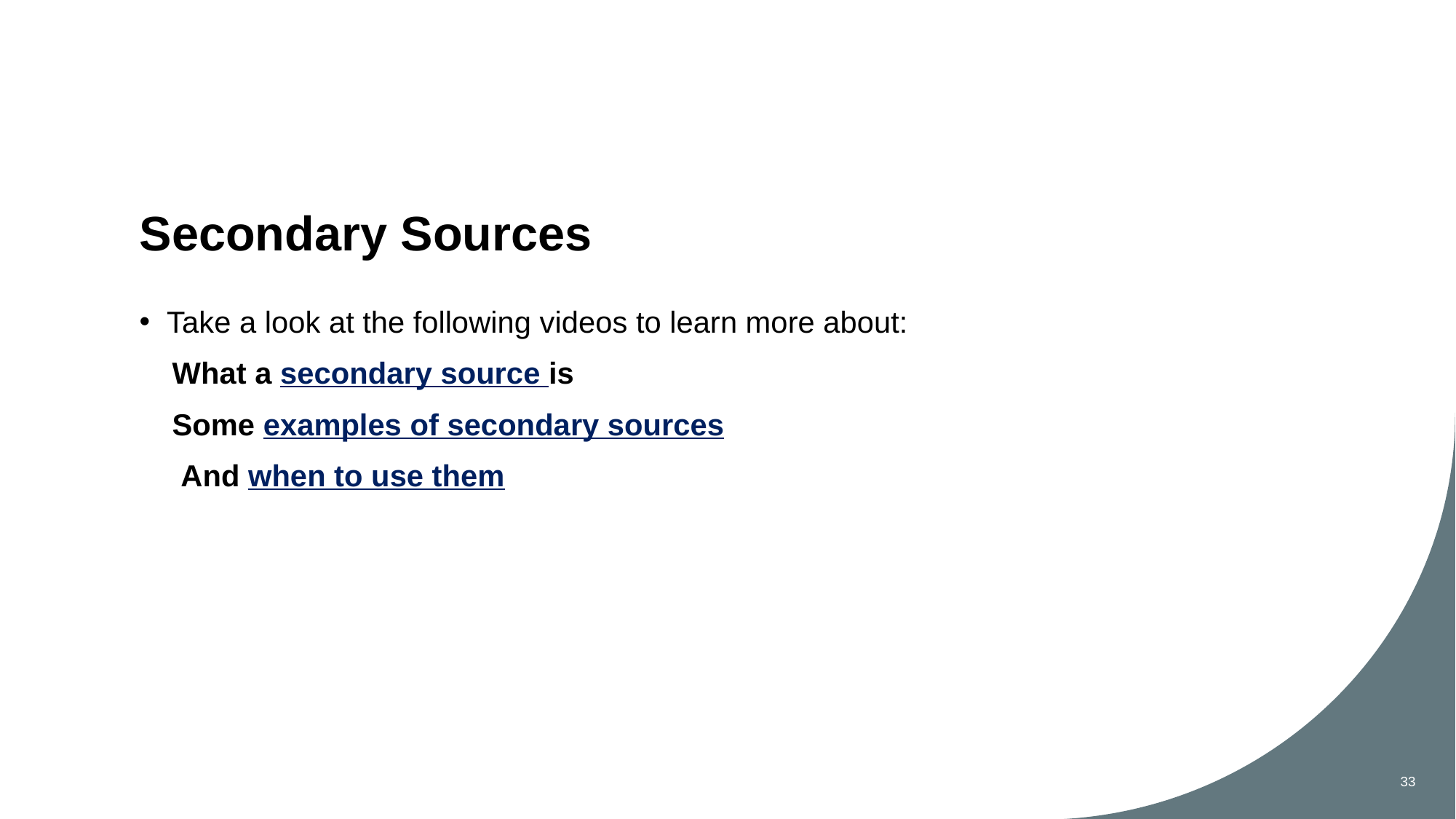

# Secondary Sources
Take a look at the following videos to learn more about:
What a secondary source is
Some examples of secondary sources
 And when to use them

33